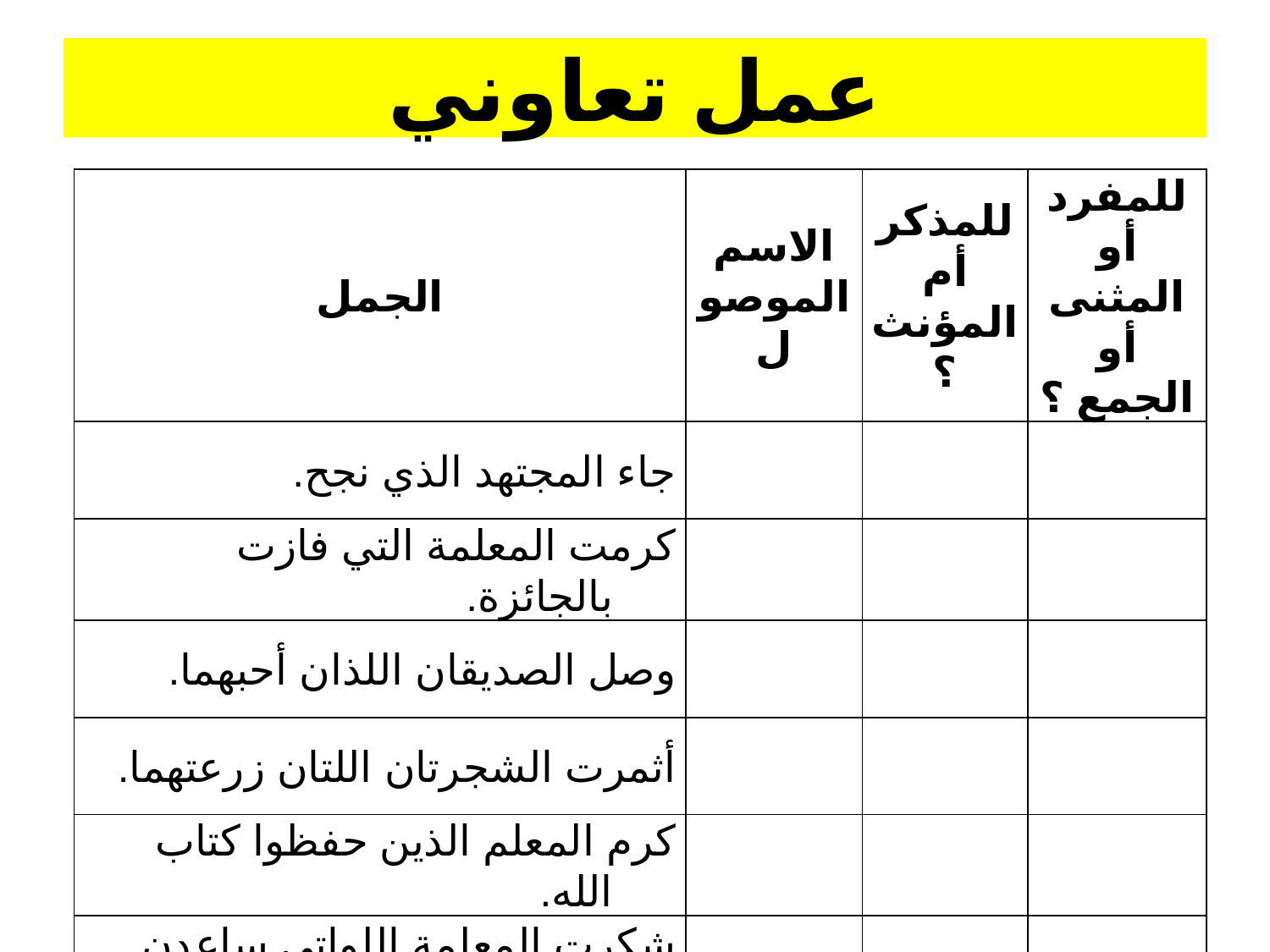

# عمل تعاوني
| الجمل | الاسم الموصول | للمذكر أم المؤنث؟ | للمفرد أو المثنى أو الجمع ؟ |
| --- | --- | --- | --- |
| جاء المجتهد الذي نجح. |  |  |  |
| كرمت المعلمة التي فازت بالجائزة. |  |  |  |
| وصل الصديقان اللذان أحبهما. |  |  |  |
| أثمرت الشجرتان اللتان زرعتهما. |  |  |  |
| كرم المعلم الذين حفظوا كتاب الله. |  |  |  |
| شكرت المعلمة اللواتي ساعدن في التحضير للفعالية. |  |  |  |